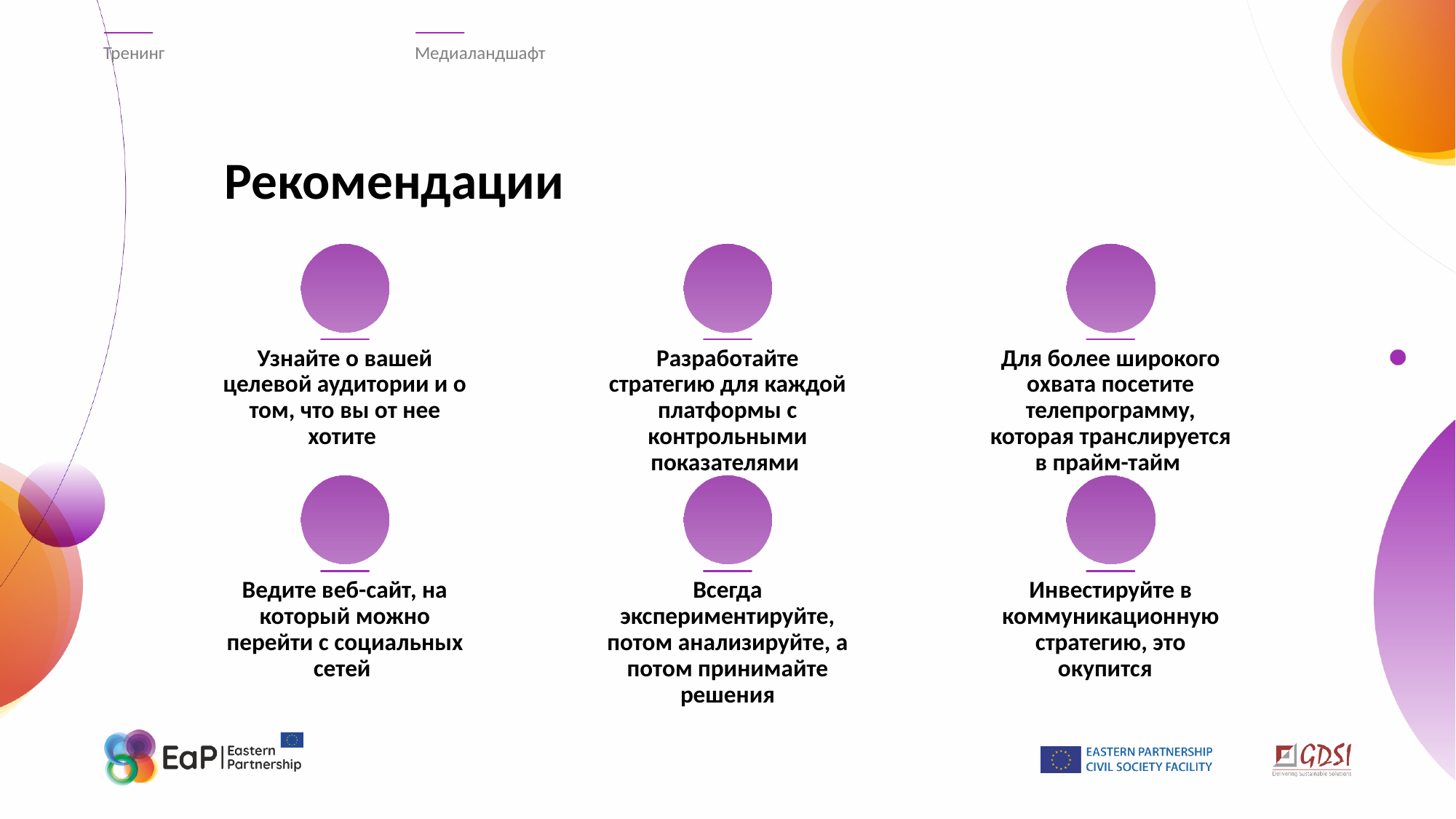

Тренинг
Медиаландшафт
# Рекомендации

Разработайте стратегию для каждой платформы с контрольными показателями
Узнайте о вашей целевой аудитории и о том, что вы от нее хотите
Для более широкого охвата посетите телепрограмму, которая транслируется в прайм-тайм

Ведите веб-сайт, на который можно перейти с социальных сетей
Всегда экспериментируйте, потом анализируйте, а потом принимайте решения
Инвестируйте в коммуникационную стратегию, это окупится